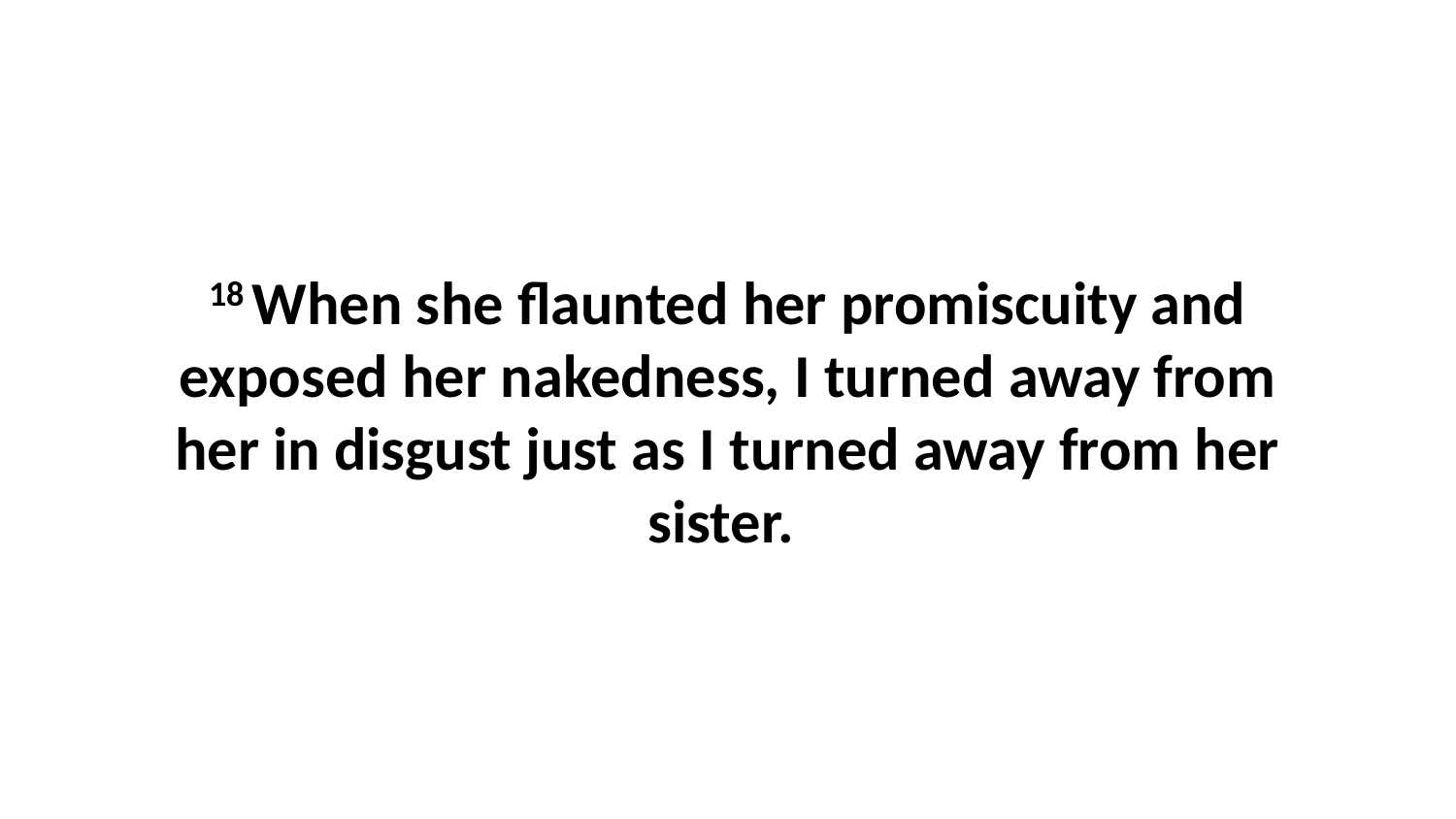

18 When she flaunted her promiscuity and exposed her nakedness, I turned away from her in disgust just as I turned away from her sister.